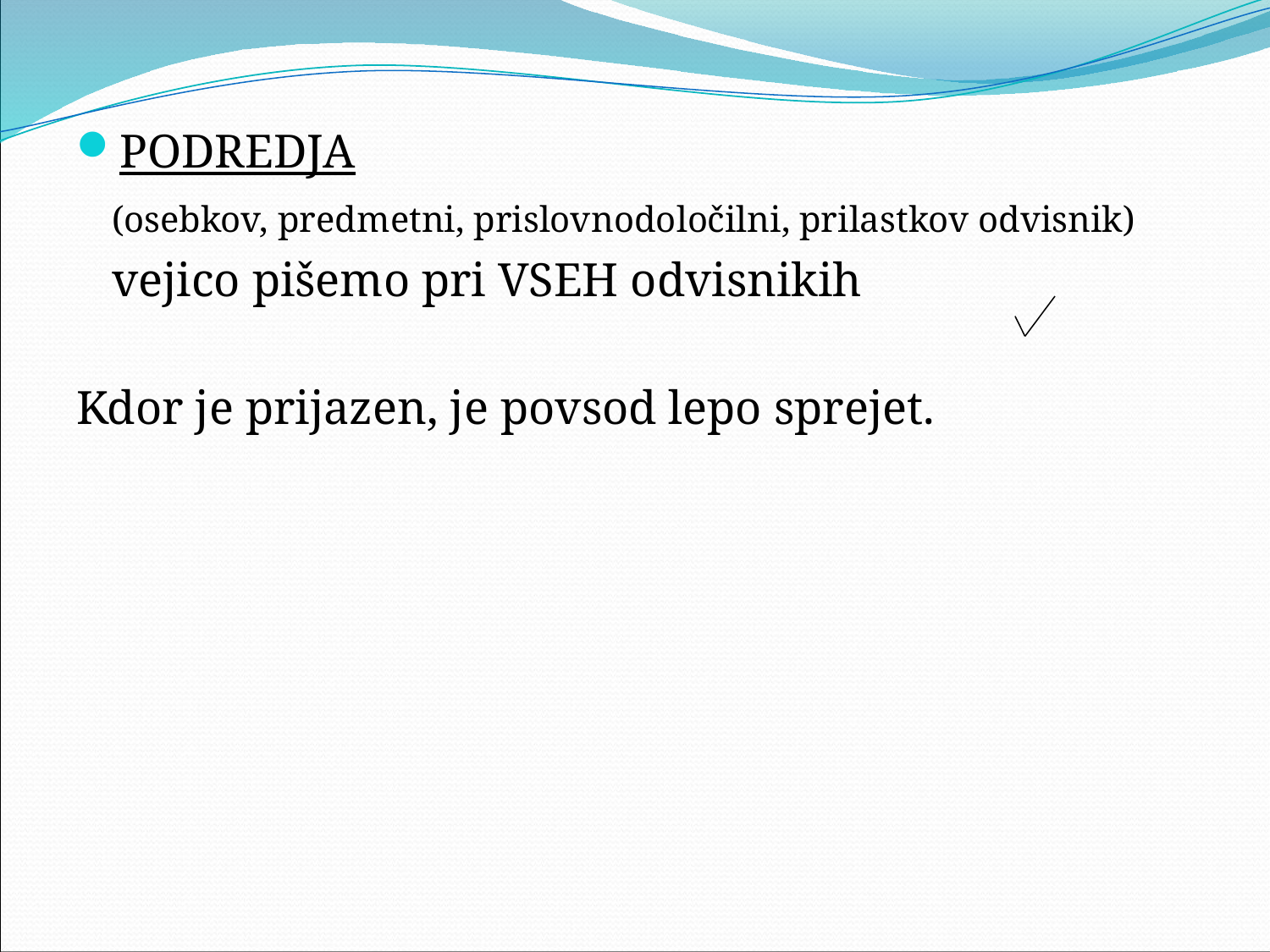

PODREDJA
   (osebkov, predmetni, prislovnodoločilni, prilastkov odvisnik)
   vejico pišemo pri VSEH odvisnikih

Kdor je prijazen, je povsod lepo sprejet.